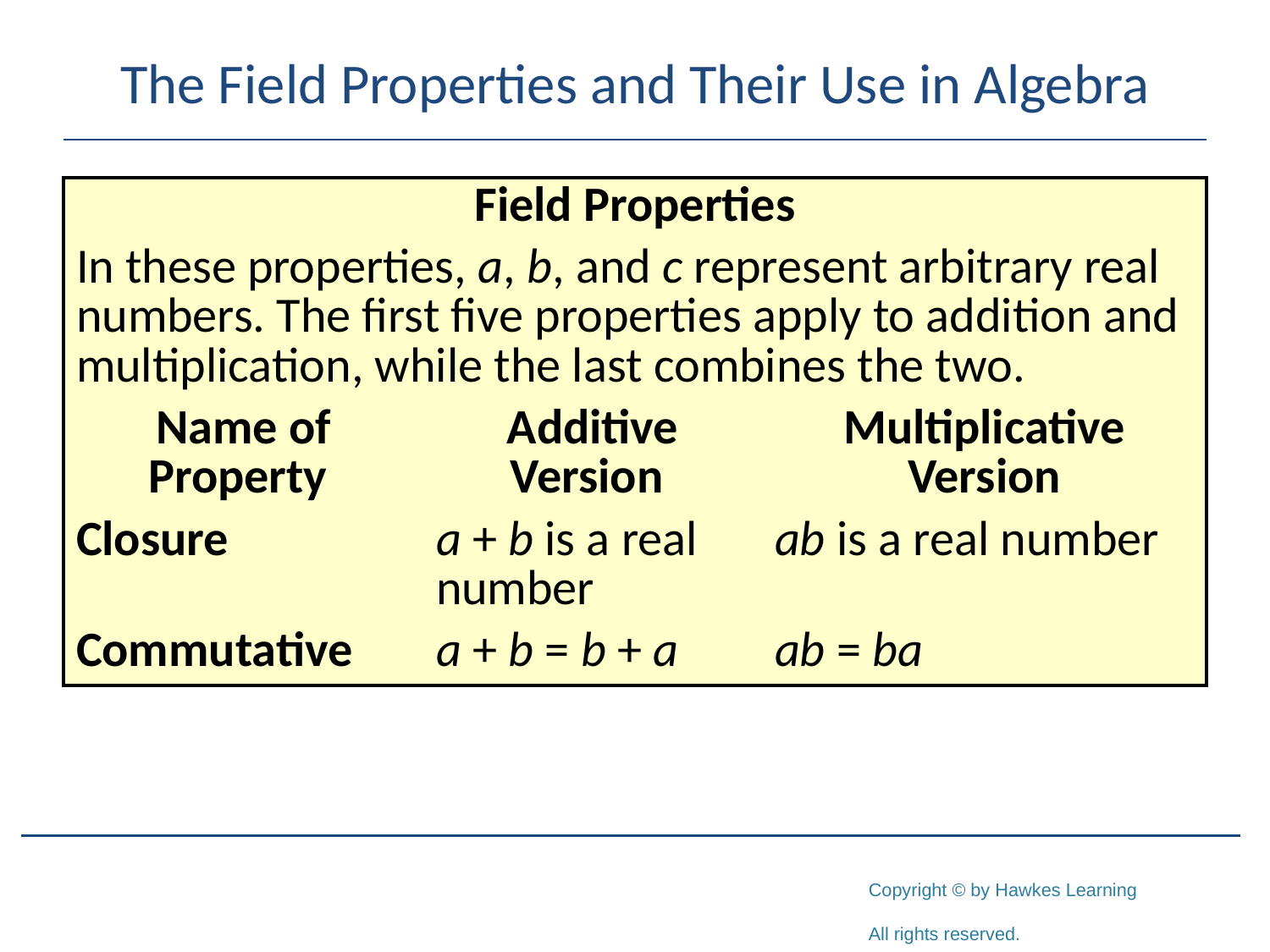

# The Field Properties and Their Use in Algebra
| Field Properties |  |  |
| --- | --- | --- |
| In these properties, a, b, and c represent arbitrary real numbers. The first five properties apply to addition and multiplication, while the last combines the two. |  |  |
| Name of Property | Additive Version | Multiplicative Version |
| Closure | a + b is a real number | ab is a real number |
| Commutative | a + b = b + a | ab = ba |